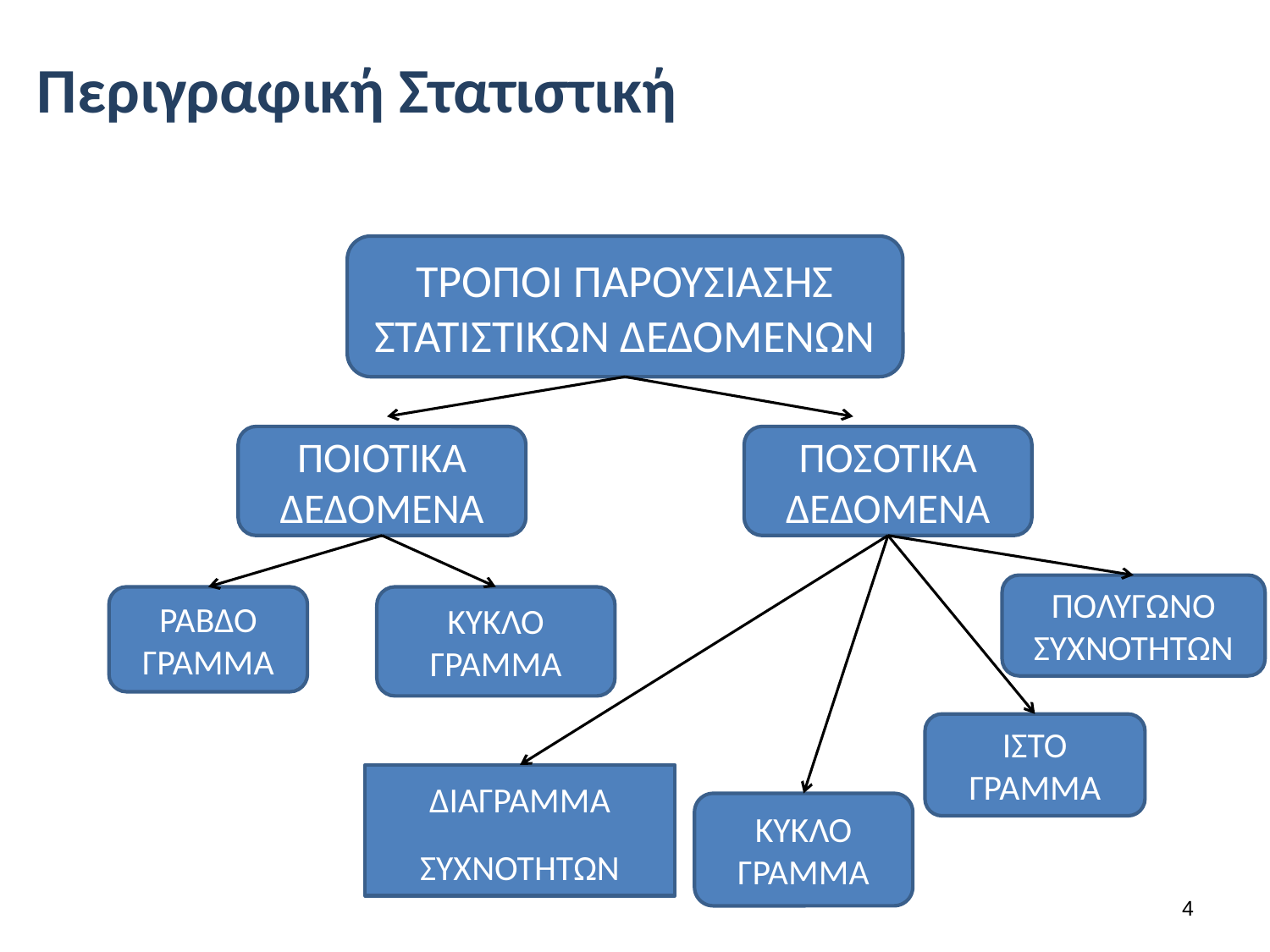

# Περιγραφική Στατιστική
ΤΡΟΠΟΙ ΠΑΡΟΥΣΙΑΣΗΣ ΣΤΑΤΙΣΤΙΚΩΝ ΔΕΔΟΜΕΝΩΝ
ΠΟΙΟΤΙΚΑ ΔΕΔΟΜΕΝΑ
ΠΟΣΟΤΙΚΑ ΔΕΔΟΜΕΝΑ
ΠΟΛΥΓΩΝΟ
ΣΥΧΝΟΤΗΤΩΝ
ΡΑΒΔΟ
ΓΡΑΜΜΑ
ΚΥΚΛΟ
ΓΡΑΜΜΑ
ΙΣΤΟ
ΓΡΑΜΜΑ
ΔΙΑΓΡΑΜΜΑ
ΣΥΧΝΟΤΗΤΩΝ
ΚΥΚΛΟ
ΓΡΑΜΜΑ
4